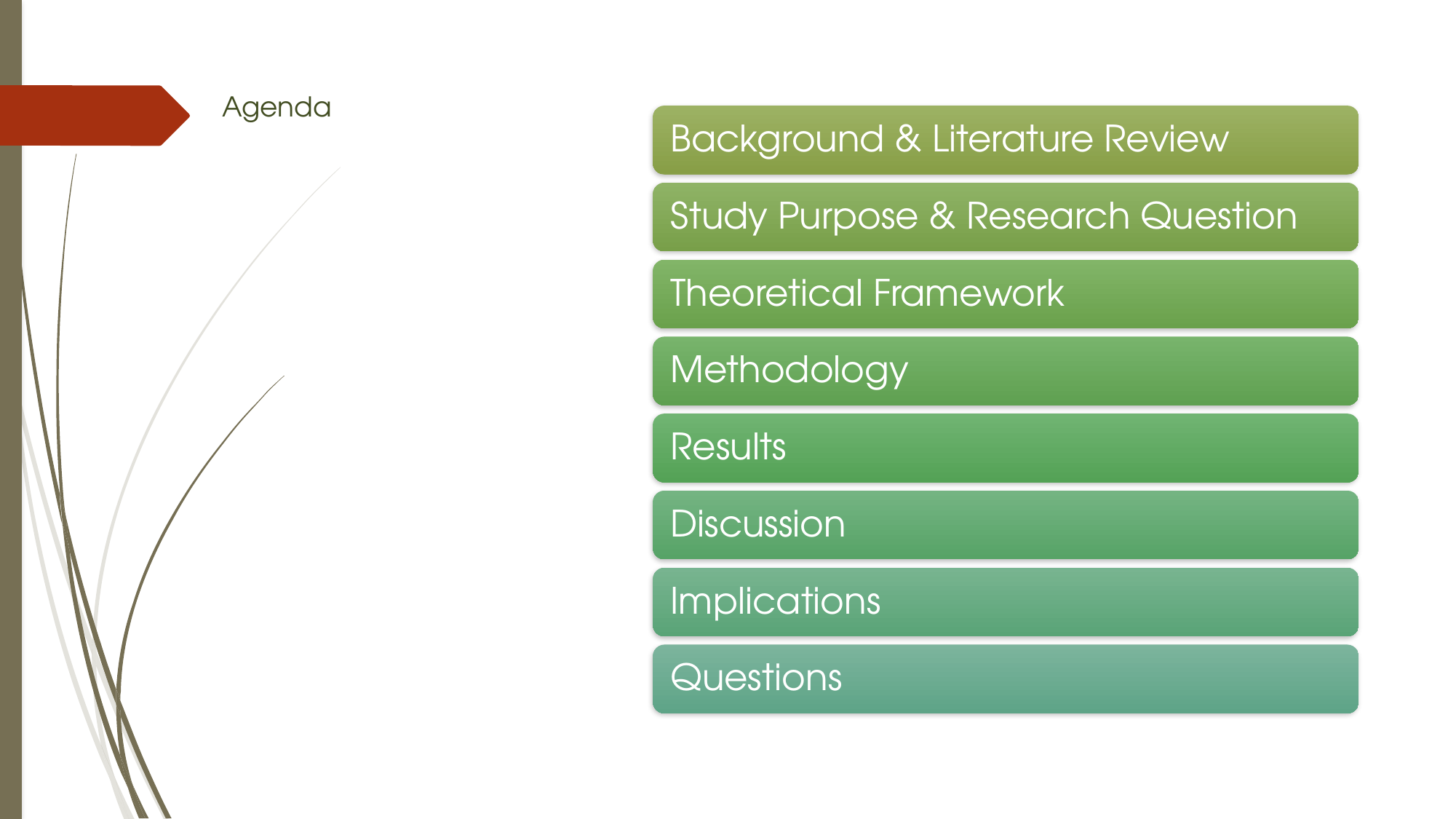

# Agenda
Background & Literature Review
Study Purpose & Research Question
Theoretical Framework
Methodology
Results
Discussion
Implications
Questions